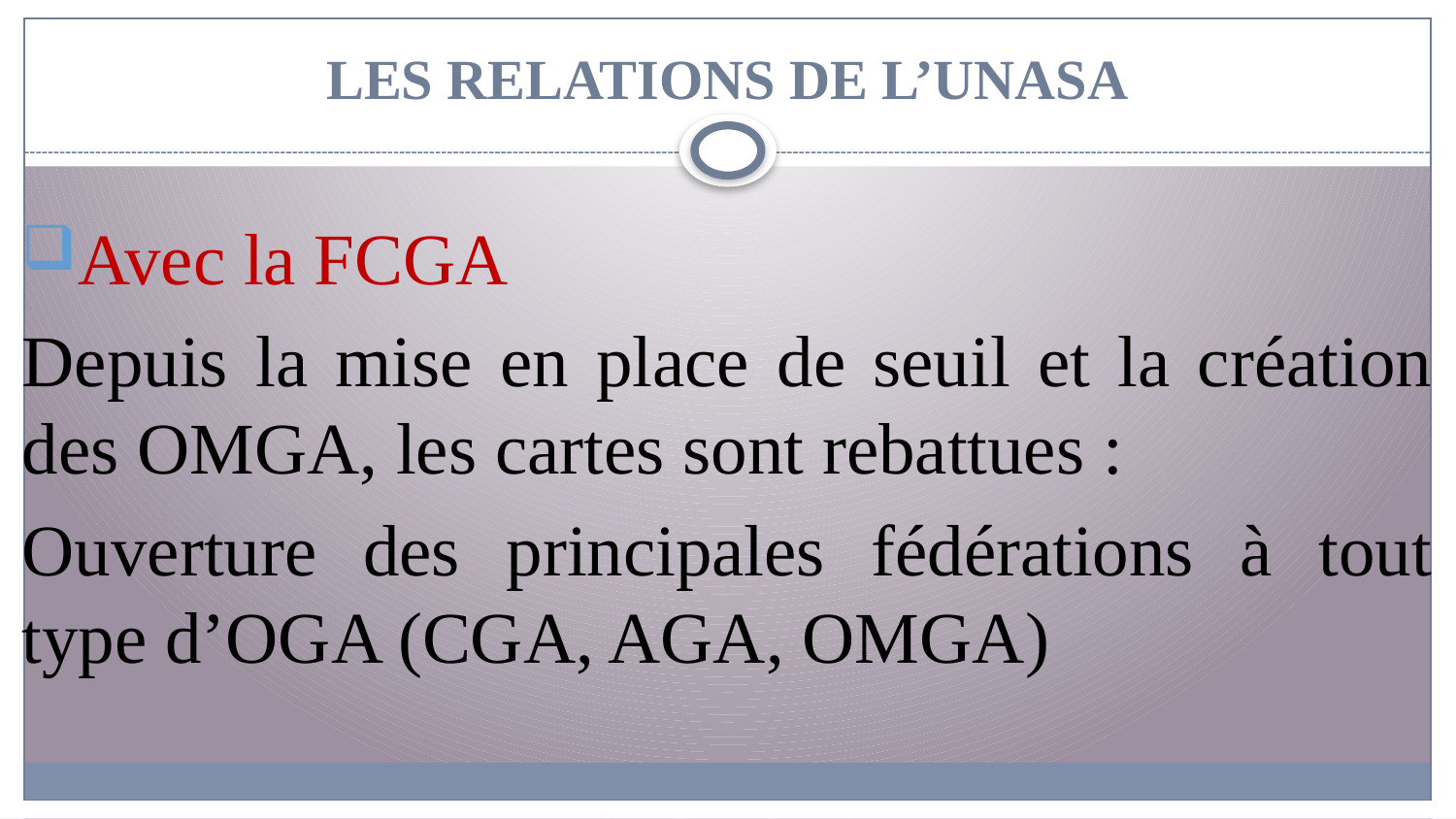

# LES RELATIONS DE L’UNASA
Avec la FCGA
Depuis la mise en place de seuil et la création des OMGA, les cartes sont rebattues :
Ouverture des principales fédérations à tout type d’OGA (CGA, AGA, OMGA)